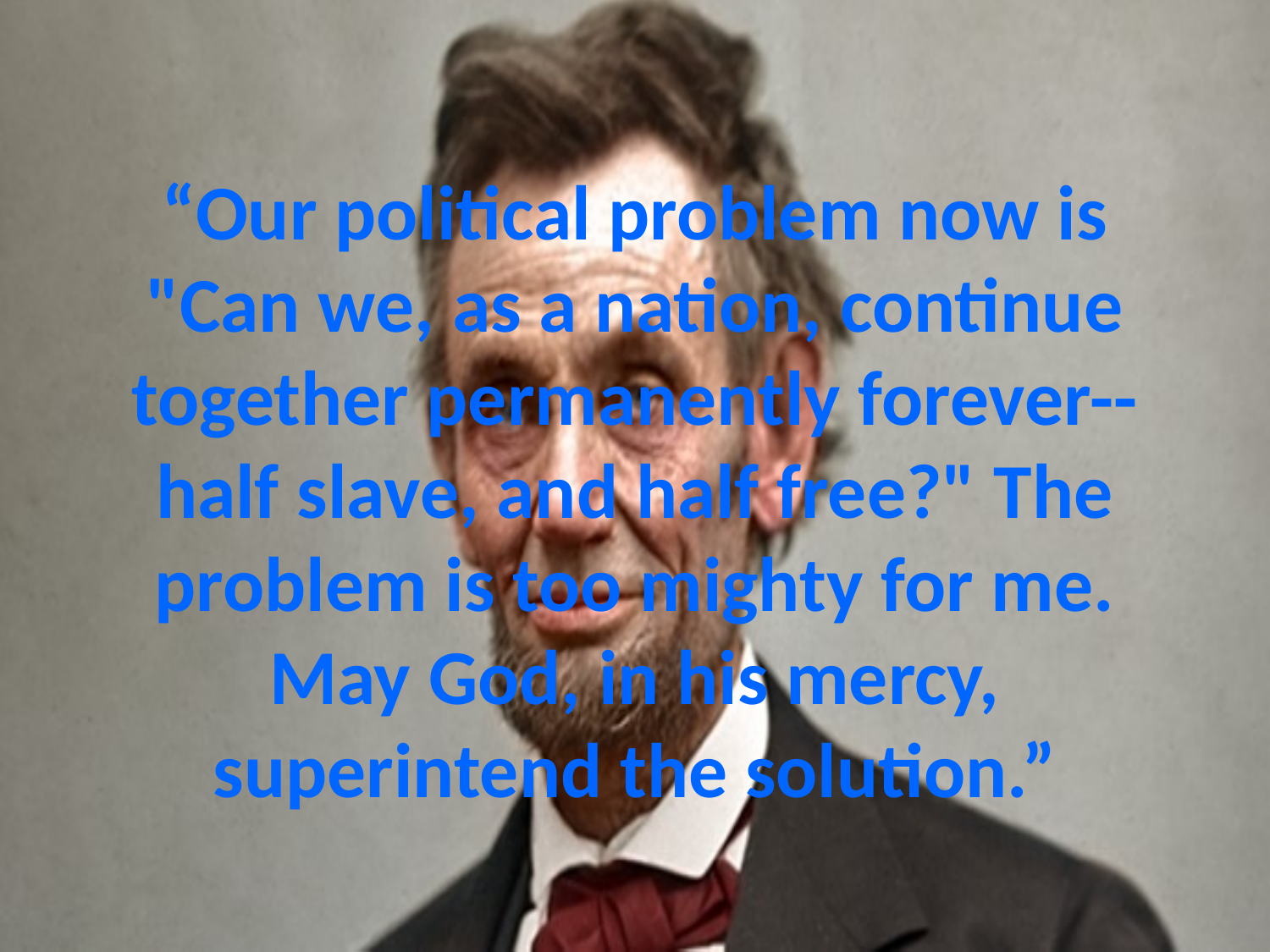

# “Our political problem now is "Can we, as a nation, continue together permanently forever--half slave, and half free?" The problem is too mighty for me. May God, in his mercy, superintend the solution.”